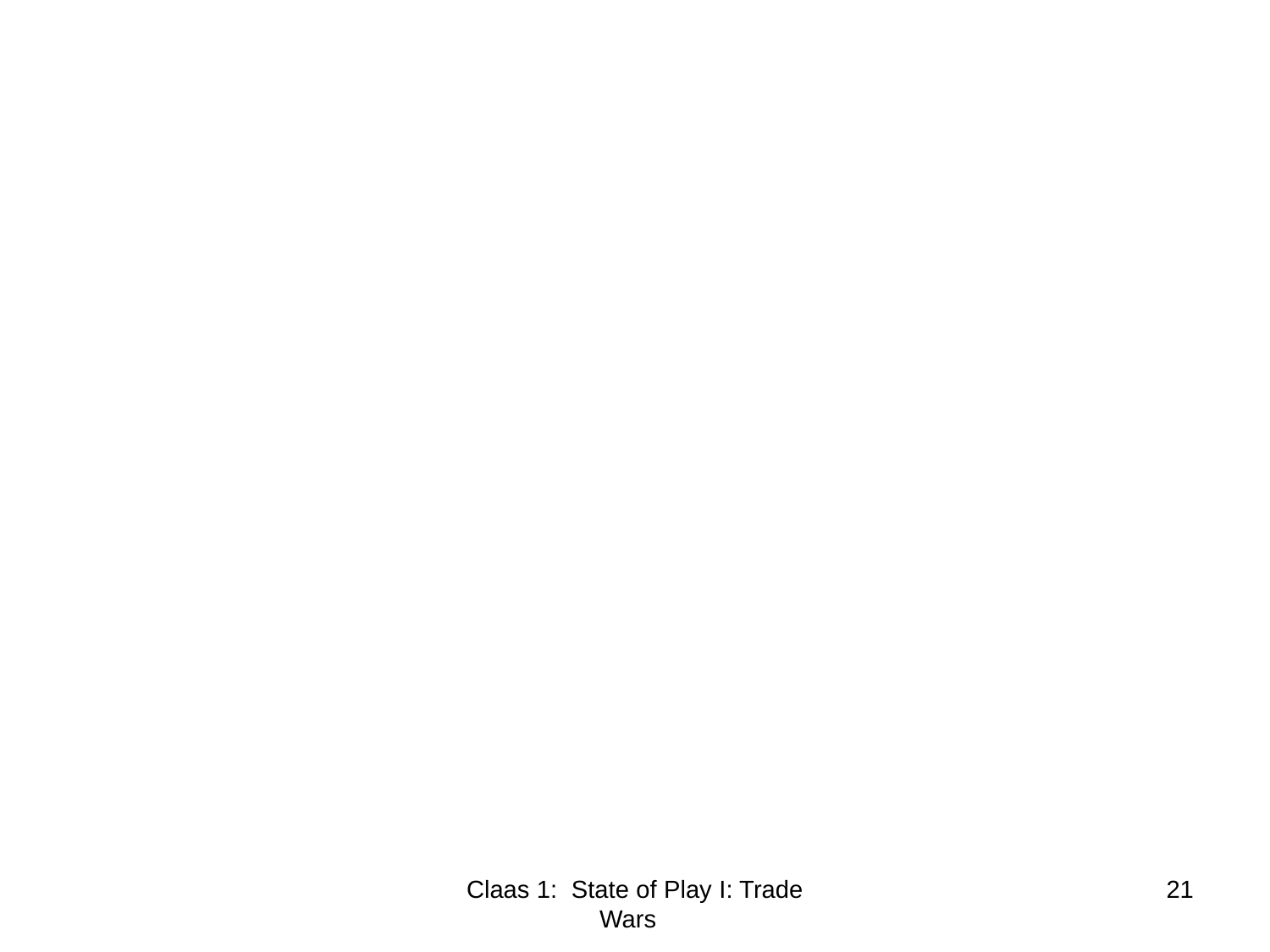

Claas 1:  State of Play I: Trade Wars
21